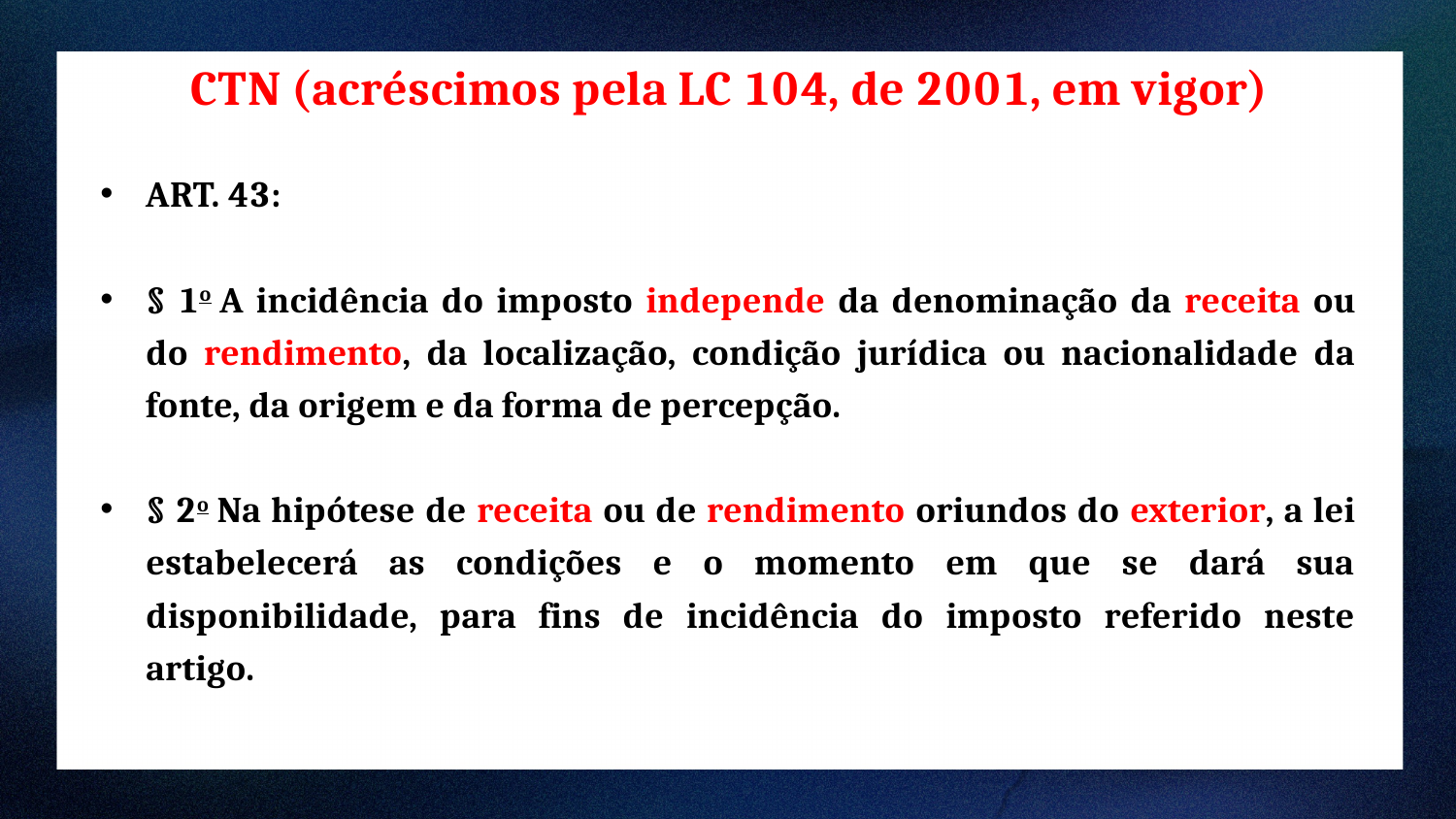

CTN (acréscimos pela LC 104, de 2001, em vigor)
ART. 43:

§ 1o A incidência do imposto independe da denominação da receita ou do rendimento, da localização, condição jurídica ou nacionalidade da fonte, da origem e da forma de percepção.

§ 2o Na hipótese de receita ou de rendimento oriundos do exterior, a lei estabelecerá as condições e o momento em que se dará sua disponibilidade, para fins de incidência do imposto referido neste artigo.